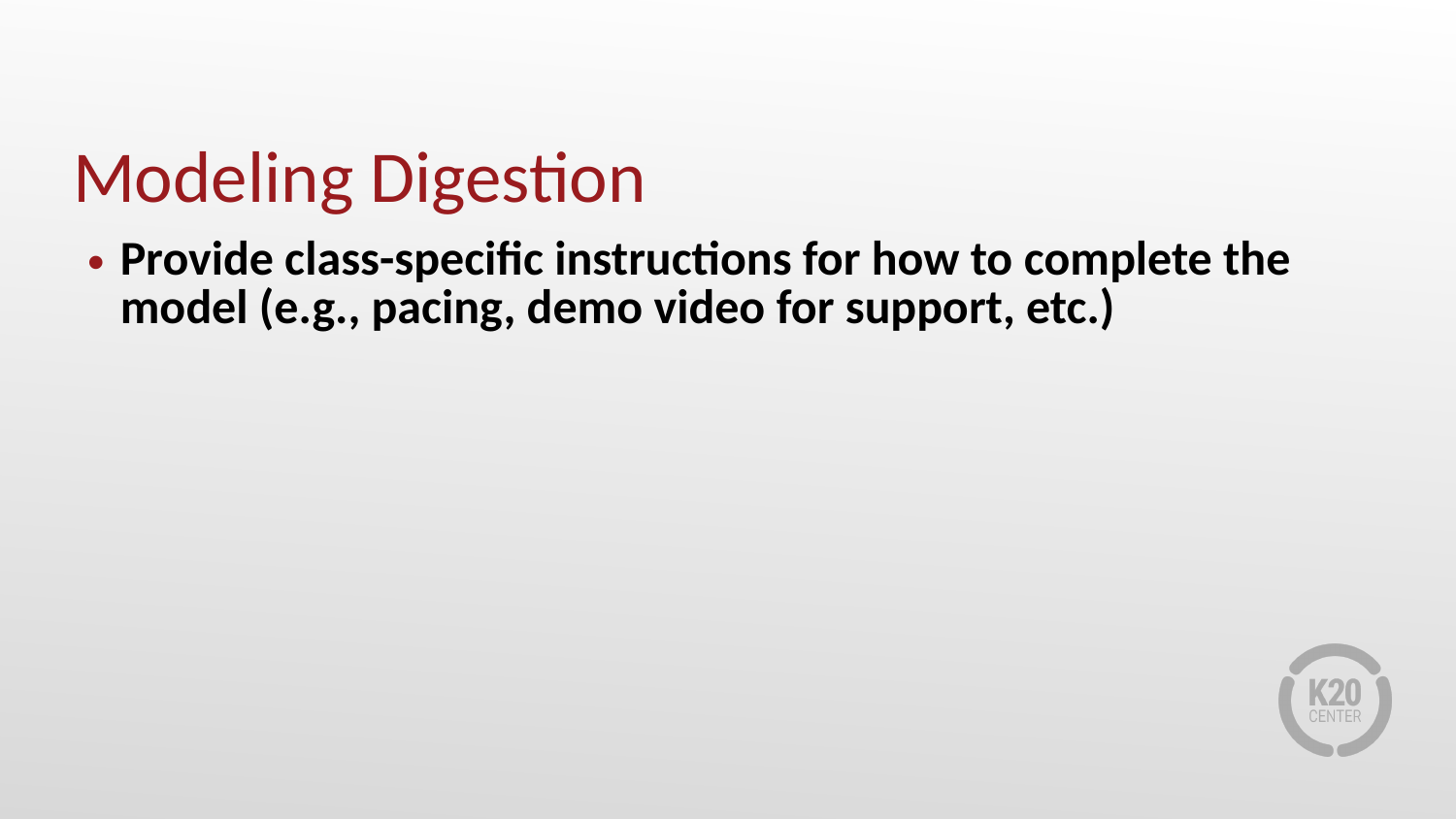

# Modeling Digestion
Provide class-specific instructions for how to complete the model (e.g., pacing, demo video for support, etc.)